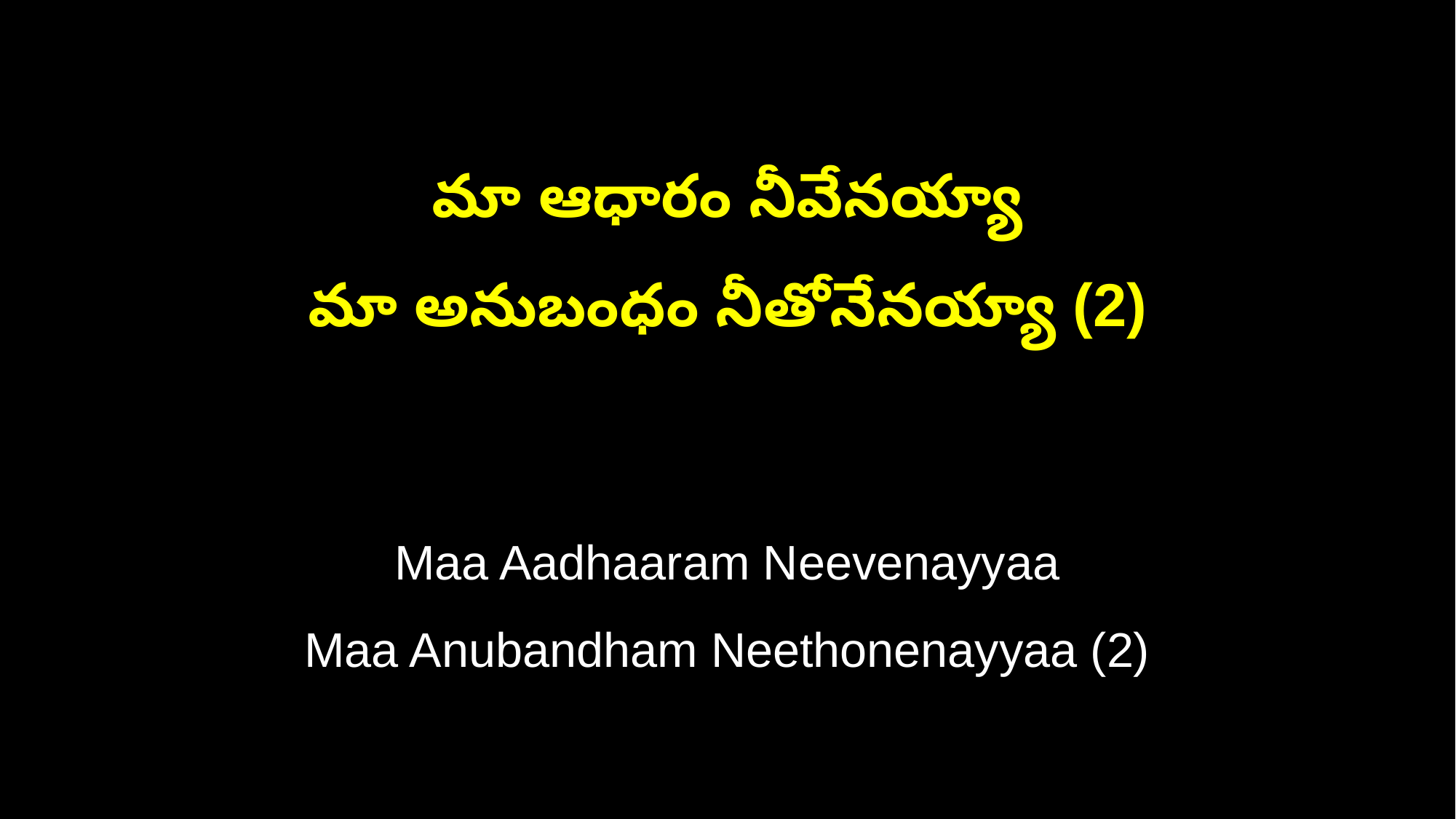

మా ఆధారం నీవేనయ్యా
మా అనుబంధం నీతోనేనయ్యా (2)
Maa Aadhaaram Neevenayyaa
Maa Anubandham Neethonenayyaa (2)